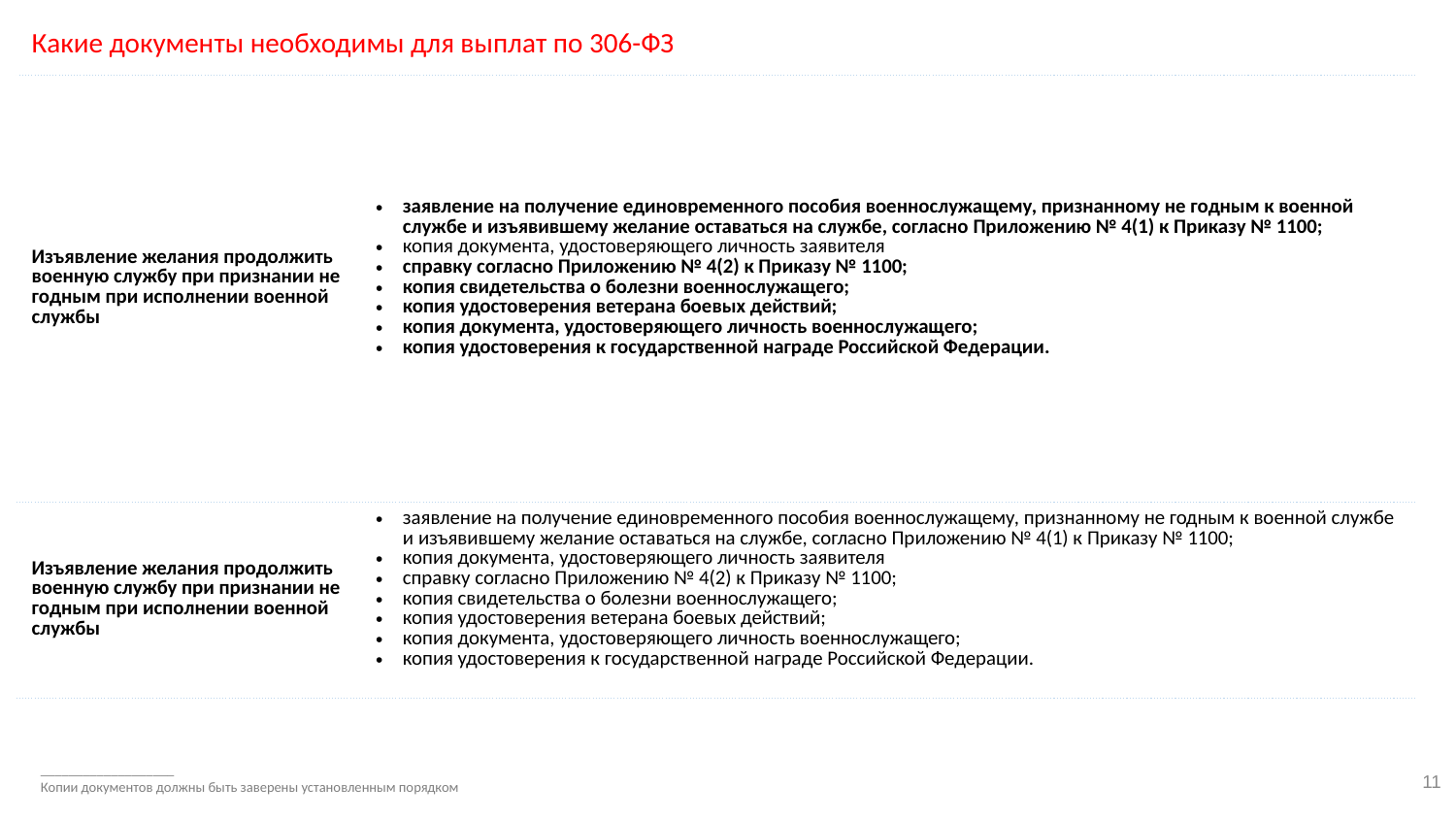

Какие документы необходимы для выплат по 306-ФЗ
| Изъявление желания продолжить военную службу при признании не годным при исполнении военной службы | заявление на получение единовременного пособия военнослужащему, признанному не годным к военной службе и изъявившему желание оставаться на службе, согласно Приложению № 4(1) к Приказу № 1100; копия документа, удостоверяющего личность заявителя справку согласно Приложению № 4(2) к Приказу № 1100; копия свидетельства о болезни военнослужащего; копия удостоверения ветерана боевых действий; копия документа, удостоверяющего личность военнослужащего; копия удостоверения к государственной награде Российской Федерации. |
| --- | --- |
| Изъявление желания продолжить военную службу при признании не годным при исполнении военной службы | заявление на получение единовременного пособия военнослужащему, признанному не годным к военной службе и изъявившему желание оставаться на службе, согласно Приложению № 4(1) к Приказу № 1100; копия документа, удостоверяющего личность заявителя справку согласно Приложению № 4(2) к Приказу № 1100; копия свидетельства о болезни военнослужащего; копия удостоверения ветерана боевых действий; копия документа, удостоверяющего личность военнослужащего; копия удостоверения к государственной награде Российской Федерации. |
___________________
Копии документов должны быть заверены установленным порядком
11